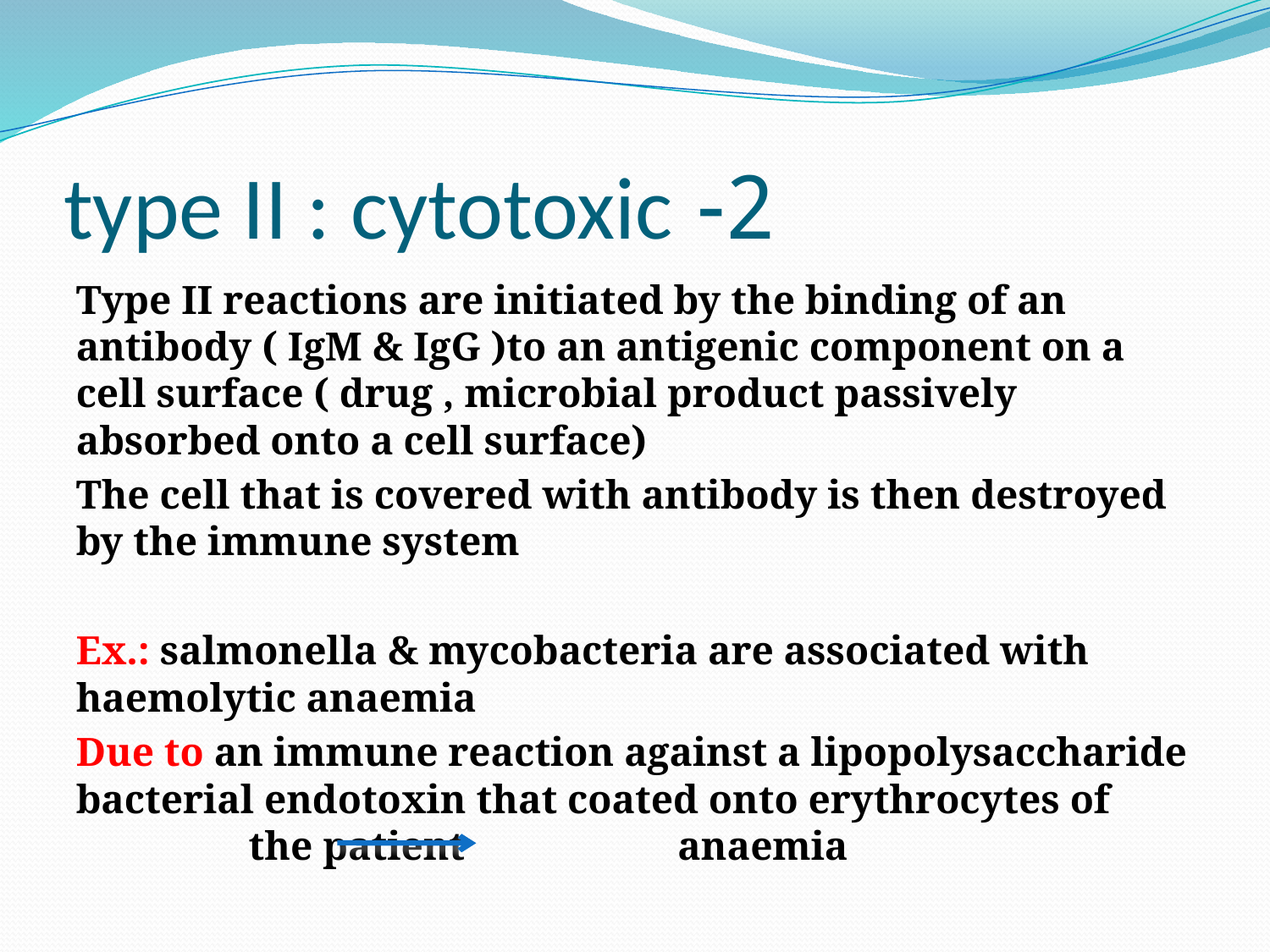

# 2- type II : cytotoxic
Type II reactions are initiated by the binding of an antibody ( IgM & IgG )to an antigenic component on a cell surface ( drug , microbial product passively absorbed onto a cell surface)
The cell that is covered with antibody is then destroyed by the immune system

Ex.: salmonella & mycobacteria are associated with haemolytic anaemia
Due to an immune reaction against a lipopolysaccharide bacterial endotoxin that coated onto erythrocytes of  the patient                     anaemia